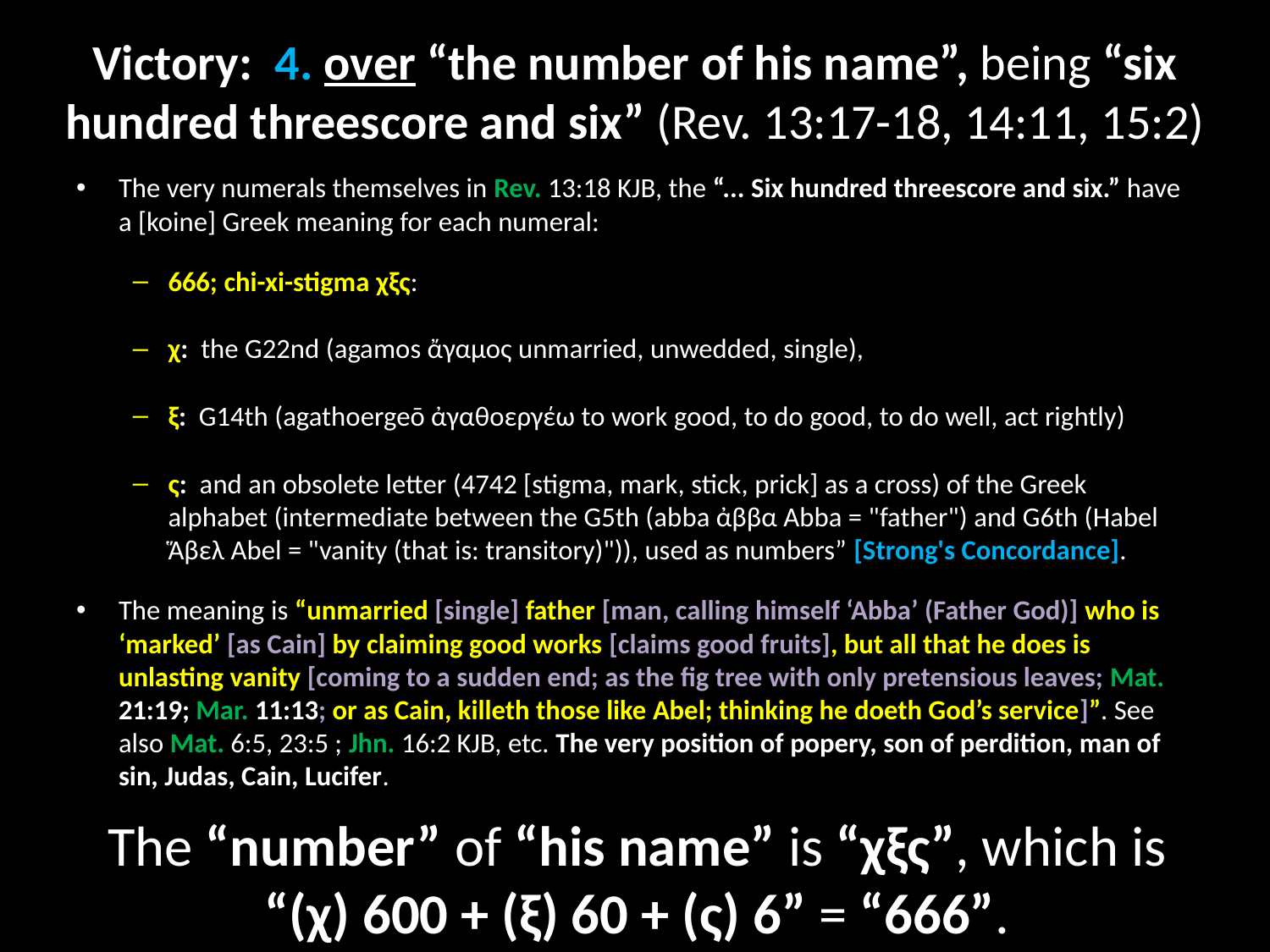

# Victory:  4. over “the number of his name”, being “six hundred threescore and six” (Rev. 13:17-18, 14:11, 15:2)
The very numerals themselves in Rev. 13:18 KJB, the “... Six hundred threescore and six.” have a [koine] Greek meaning for each numeral:

666; chi-xi-stigma χξς:​

χ:  the G22nd (agamos ἄγαμος unmarried, unwedded, single),​

ξ:  G14th (agathoergeō ἀγαθοεργέω to work good, to do good, to do well, act rightly)​

ς:  and an obsolete letter (4742 [stigma, mark, stick, prick] as a cross) of the Greek alphabet (intermediate between the G5th (abba ἀββα Abba = "father") and G6th (Habel Ἅβελ Abel = "vanity (that is: transitory)")), used as numbers” [Strong's Concordance].​

The meaning is “unmarried [single] father [man, calling himself ‘Abba’ (Father God)] who is ‘marked’ [as Cain] by claiming good works [claims good fruits], but all that he does is unlasting vanity [coming to a sudden end; as the fig tree with only pretensious leaves; Mat. 21:19; Mar. 11:13; or as Cain, killeth those like Abel; thinking he doeth God’s service]”. See also Mat. 6:5, 23:5 ; Jhn. 16:2 KJB, etc. The very position of popery, son of perdition, man of sin, Judas, Cain, Lucifer.
The “number” of “his name” is “χξς”, which is
“(χ) 600 + (ξ) 60 + (ς) 6” = “666”.